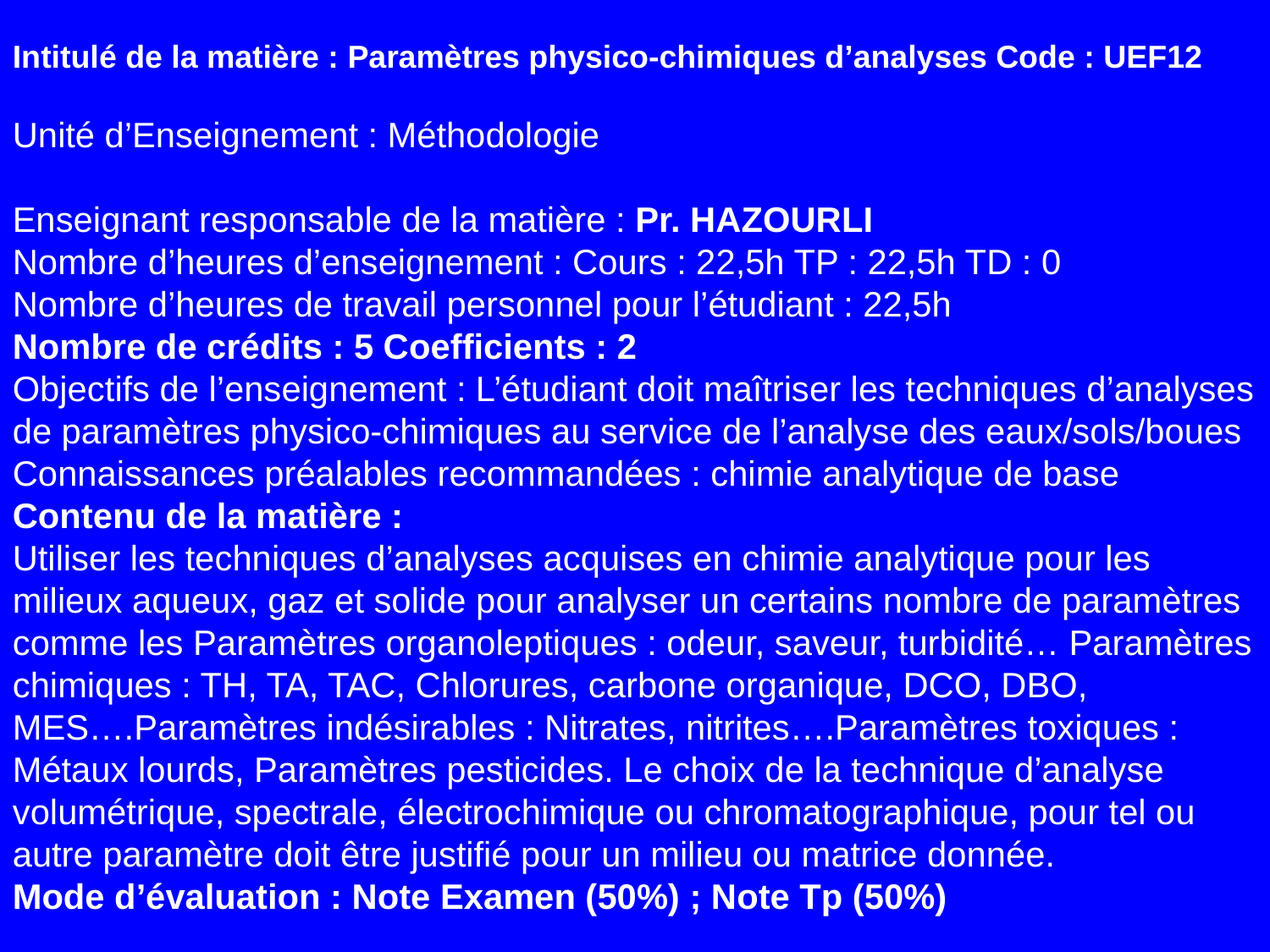

Intitulé de la matière : Paramètres physico-chimiques d’analyses Code : UEF12

Unité d’Enseignement : Méthodologie

Enseignant responsable de la matière : Pr. HAZOURLI
Nombre d’heures d’enseignement : Cours : 22,5h TP : 22,5h TD : 0
Nombre d’heures de travail personnel pour l’étudiant : 22,5h
Nombre de crédits : 5 Coefficients : 2
Objectifs de l’enseignement : L’étudiant doit maîtriser les techniques d’analyses de paramètres physico-chimiques au service de l’analyse des eaux/sols/boues
Connaissances préalables recommandées : chimie analytique de base
Contenu de la matière :
Utiliser les techniques d’analyses acquises en chimie analytique pour les milieux aqueux, gaz et solide pour analyser un certains nombre de paramètres comme les Paramètres organoleptiques : odeur, saveur, turbidité… Paramètres chimiques : TH, TA, TAC, Chlorures, carbone organique, DCO, DBO, MES….Paramètres indésirables : Nitrates, nitrites….Paramètres toxiques : Métaux lourds, Paramètres pesticides. Le choix de la technique d’analyse volumétrique, spectrale, électrochimique ou chromatographique, pour tel ou autre paramètre doit être justifié pour un milieu ou matrice donnée.
Mode d’évaluation : Note Examen (50%) ; Note Tp (50%)